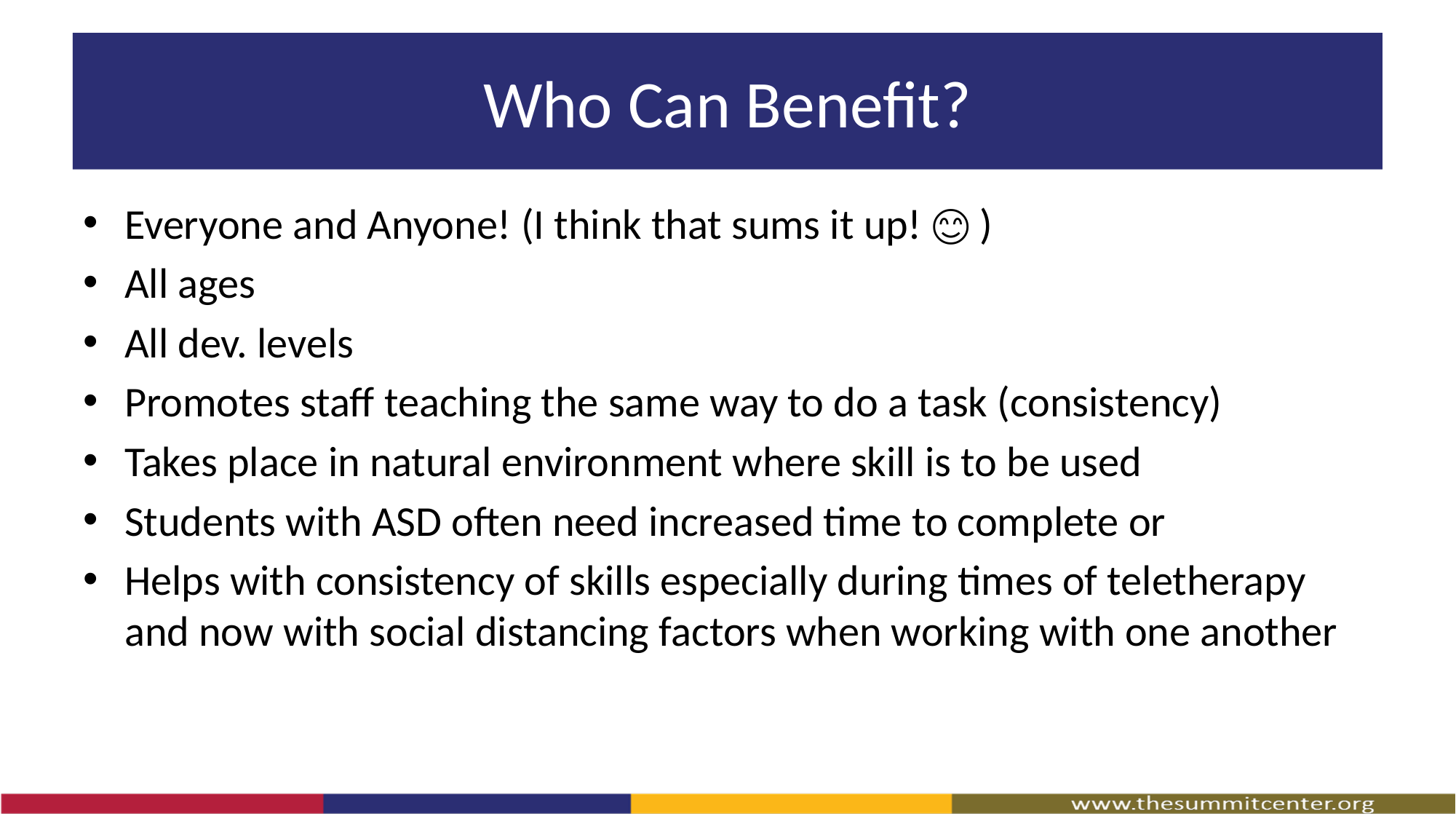

# Who Can Benefit?
Everyone and Anyone! (I think that sums it up! 😊 )
All ages
All dev. levels
Promotes staff teaching the same way to do a task (consistency)
Takes place in natural environment where skill is to be used
Students with ASD often need increased time to complete or
Helps with consistency of skills especially during times of teletherapy and now with social distancing factors when working with one another